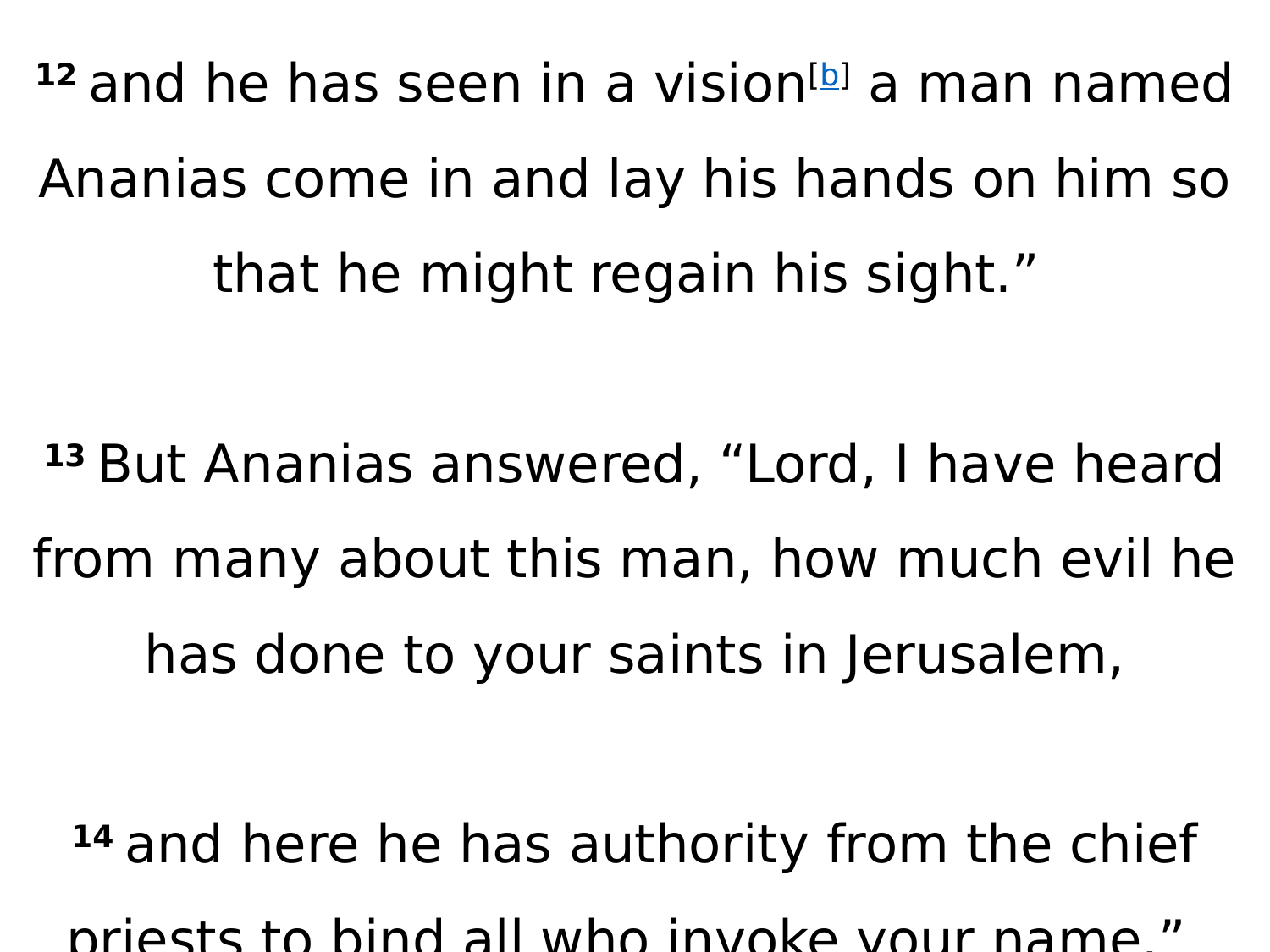

12 and he has seen in a vision[b] a man named Ananias come in and lay his hands on him so that he might regain his sight.”

13 But Ananias answered, “Lord, I have heard from many about this man, how much evil he has done to your saints in Jerusalem,

14 and here he has authority from the chief priests to bind all who invoke your name.”